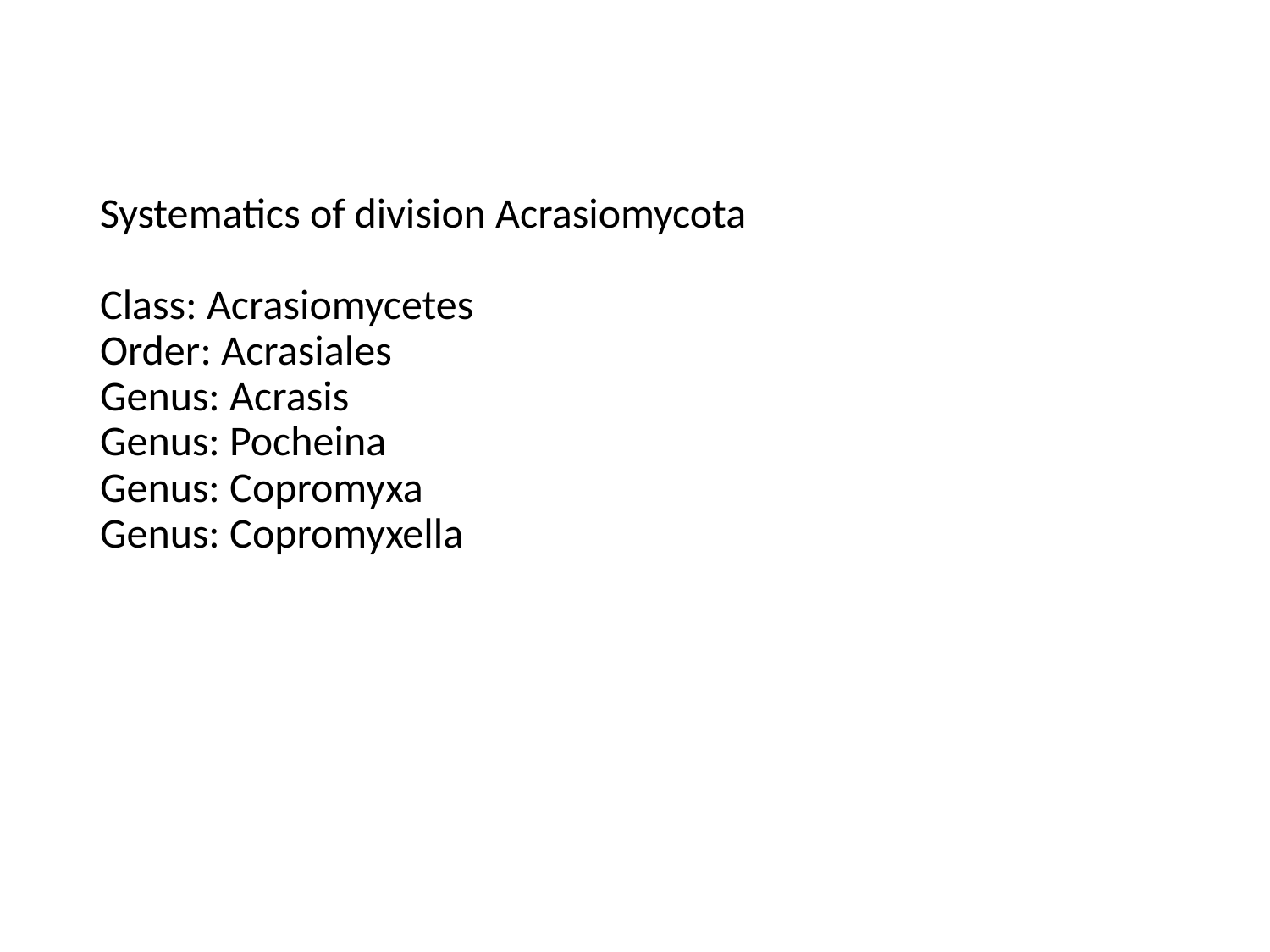

# Systematics of division Acrasiomycota Class: Acrasiomycetes Order: Acrasiales Genus: Acrasis Genus: Pocheina Genus: Copromyxa Genus: Copromyxella